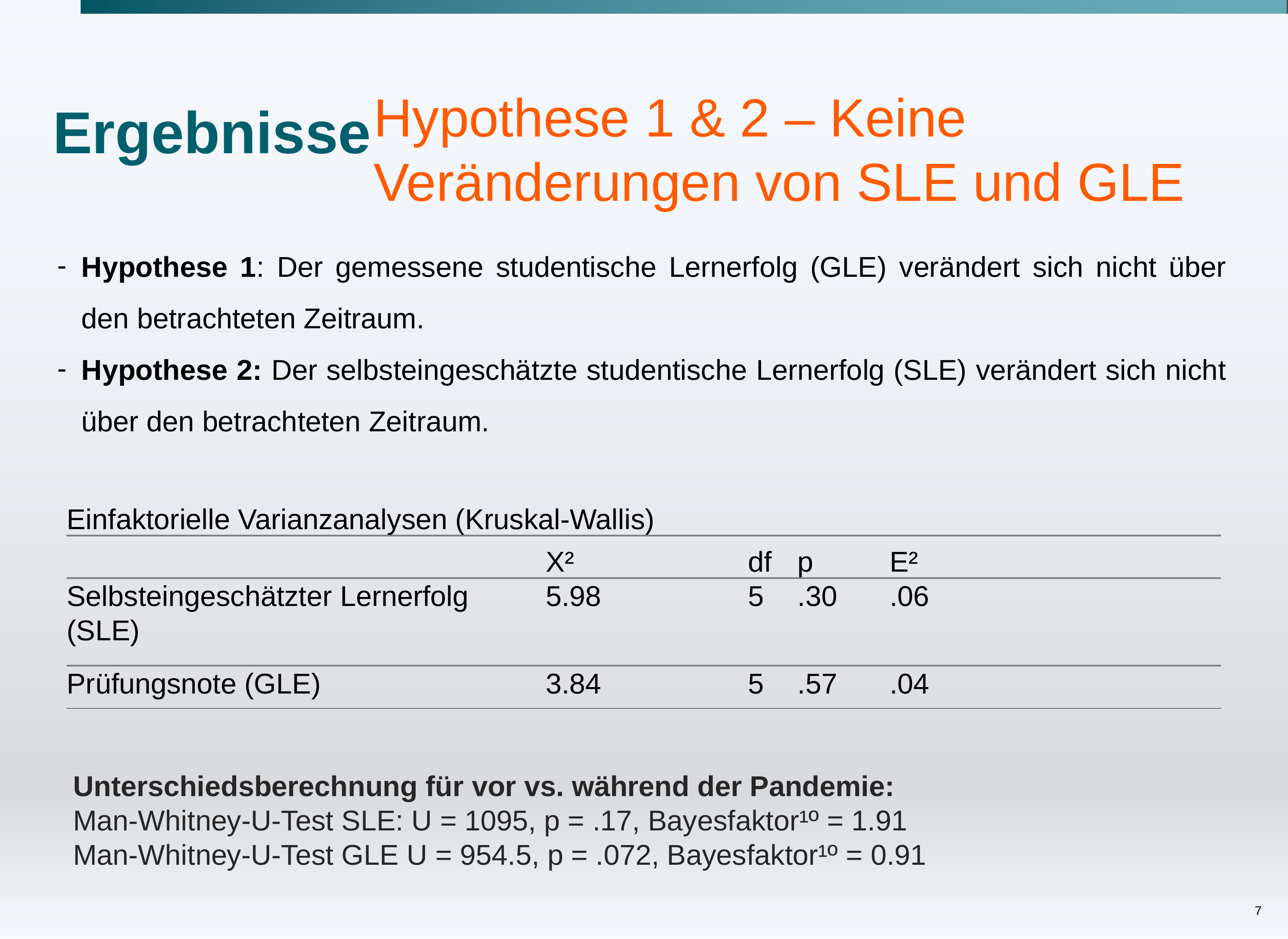

Hypothese 1 & 2 – Keine Veränderungen von SLE und GLE
# Ergebnisse
Hypothese 1: Der gemessene studentische Lernerfolg (GLE) verändert sich nicht über den betrachteten Zeitraum.
Hypothese 2: Der selbsteingeschätzte studentische Lernerfolg (SLE) verändert sich nicht über den betrachteten Zeitraum.
| Einfaktorielle Varianzanalysen (Kruskal-Wallis) |  |  |  |  |  |
| --- | --- | --- | --- | --- | --- |
|  |  | X² | df | p | E² |
| Selbsteingeschätzter Lernerfolg (SLE) |  | 5.98 | 5 | .30 | .06 |
| Prüfungsnote (GLE) |  | 3.84 | 5 | .57 | .04 |
Unterschiedsberechnung für vor vs. während der Pandemie:
Man-Whitney-U-Test SLE: U = 1095, p = .17, Bayesfaktor¹º = 1.91
Man-Whitney-U-Test GLE U = 954.5, p = .072, Bayesfaktor¹º = 0.91
7